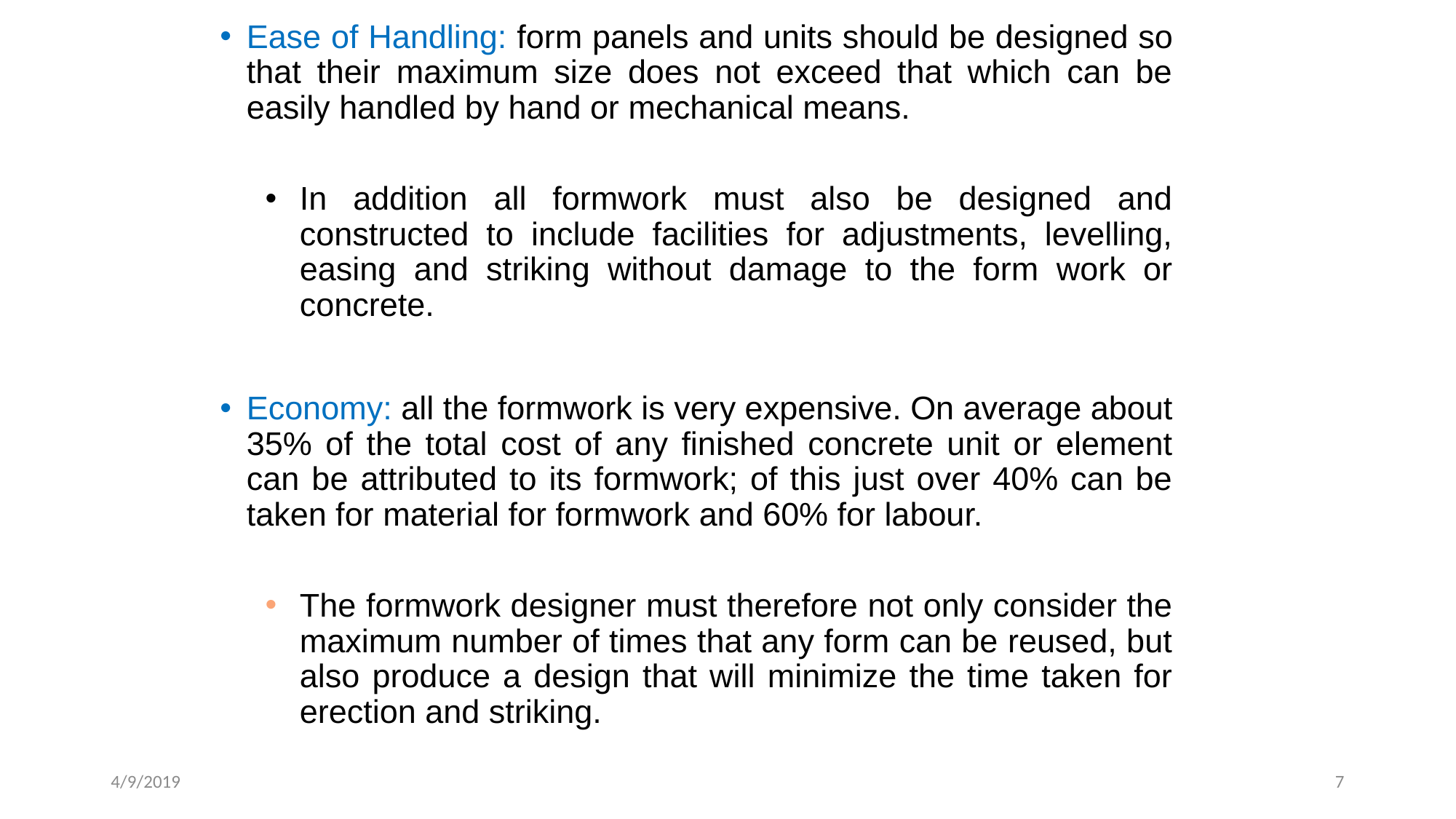

Ease of Handling: form panels and units should be designed so that their maximum size does not exceed that which can be easily handled by hand or mechanical means.

In addition all formwork must also be designed and constructed to include facilities for adjustments, levelling, easing and striking without damage to the form work or concrete.

Economy: all the formwork is very expensive. On average about 35% of the total cost of any finished concrete unit or element can be attributed to its formwork; of this just over 40% can be taken for material for formwork and 60% for labour.

The formwork designer must therefore not only consider the maximum number of times that any form can be reused, but also produce a design that will minimize the time taken for erection and striking.

4/9/2019
7